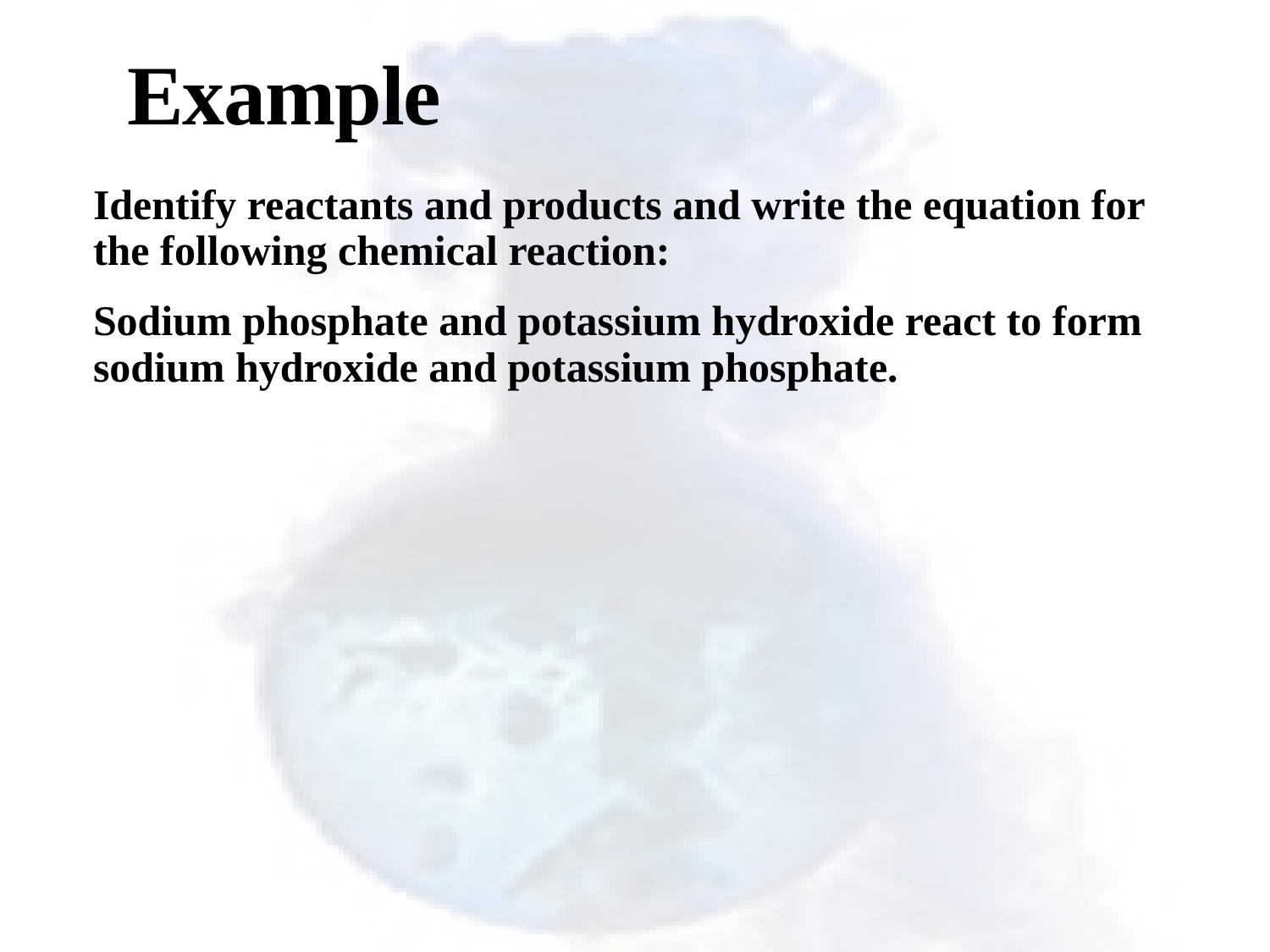

# Example
Identify reactants and products and write the equation for the following chemical reaction:
Sodium phosphate and potassium hydroxide react to form sodium hydroxide and potassium phosphate.